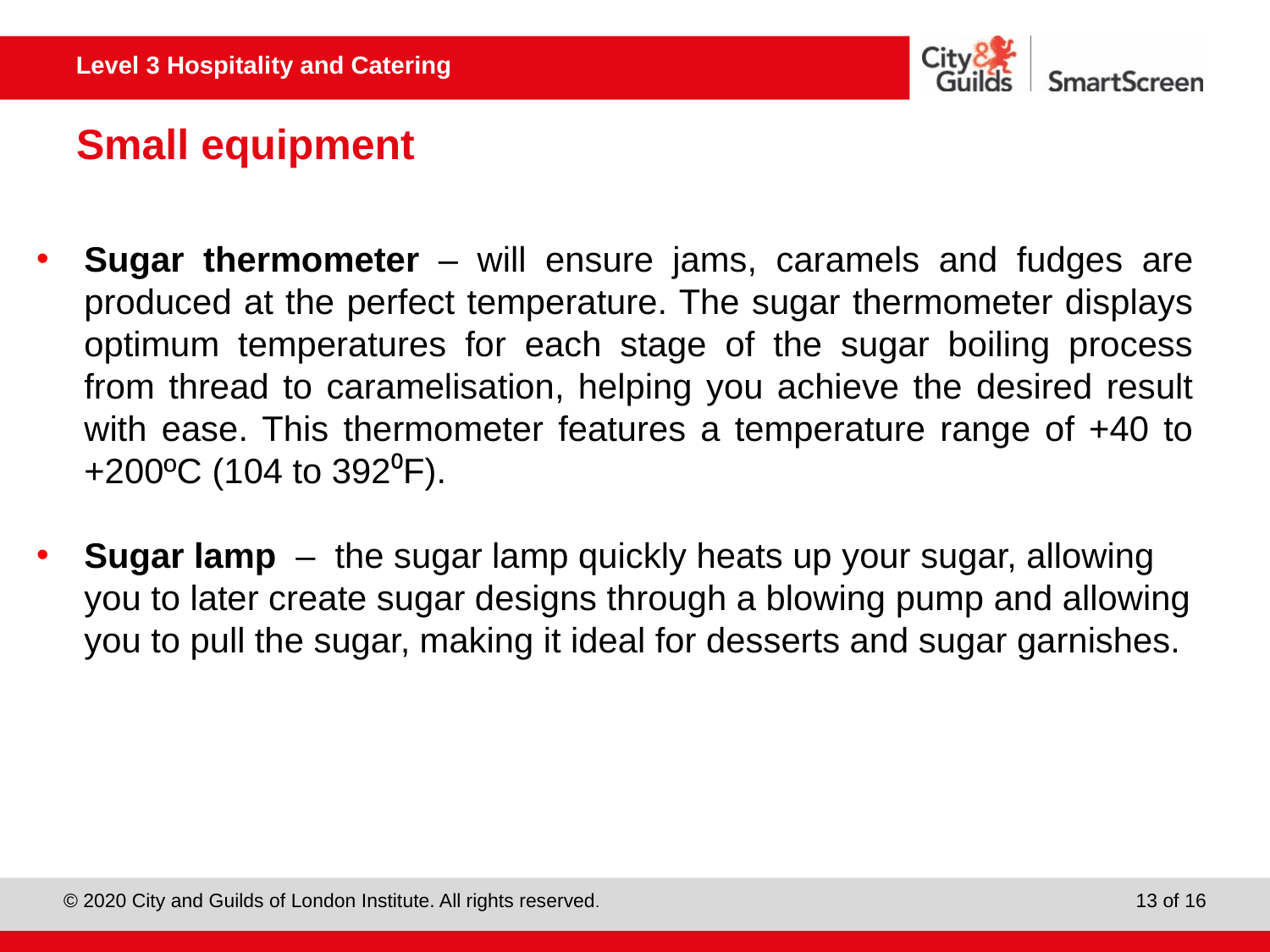

# Small equipment
Sugar thermometer – will ensure jams, caramels and fudges are produced at the perfect temperature. The sugar thermometer displays optimum temperatures for each stage of the sugar boiling process from thread to caramelisation, helping you achieve the desired result with ease. This thermometer features a temperature range of +40 to +200ºC (104 to 392⁰F).

Sugar lamp  –  the sugar lamp quickly heats up your sugar, allowing you to later create sugar designs through a blowing pump and allowing you to pull the sugar, making it ideal for desserts and sugar garnishes.
13